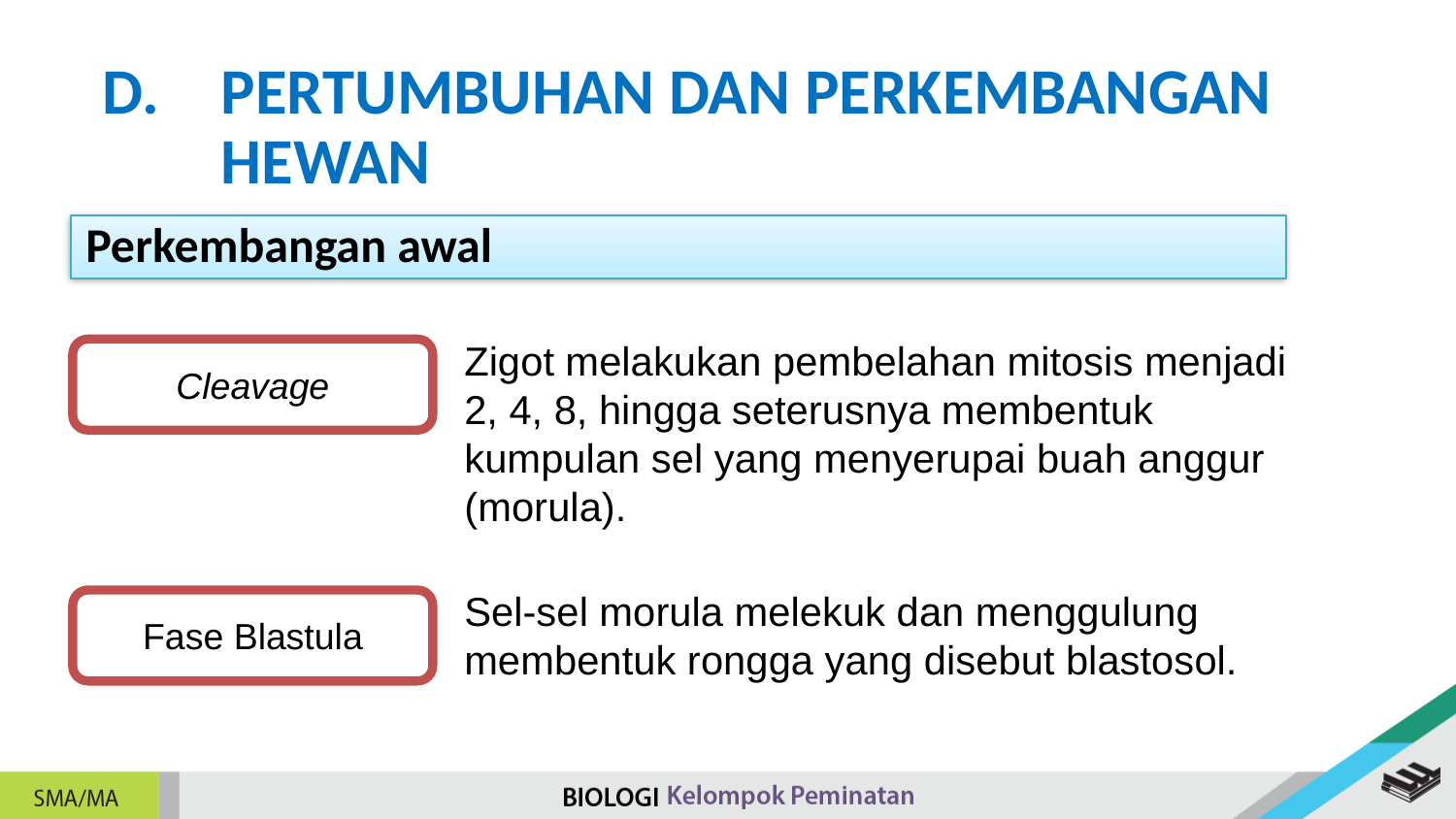

PERTUMBUHAN DAN PERKEMBANGAN HEWAN
Perkembangan awal
Zigot melakukan pembelahan mitosis menjadi 2, 4, 8, hingga seterusnya membentuk kumpulan sel yang menyerupai buah anggur (morula).
Cleavage
Sel-sel morula melekuk dan menggulung membentuk rongga yang disebut blastosol.
Fase Blastula